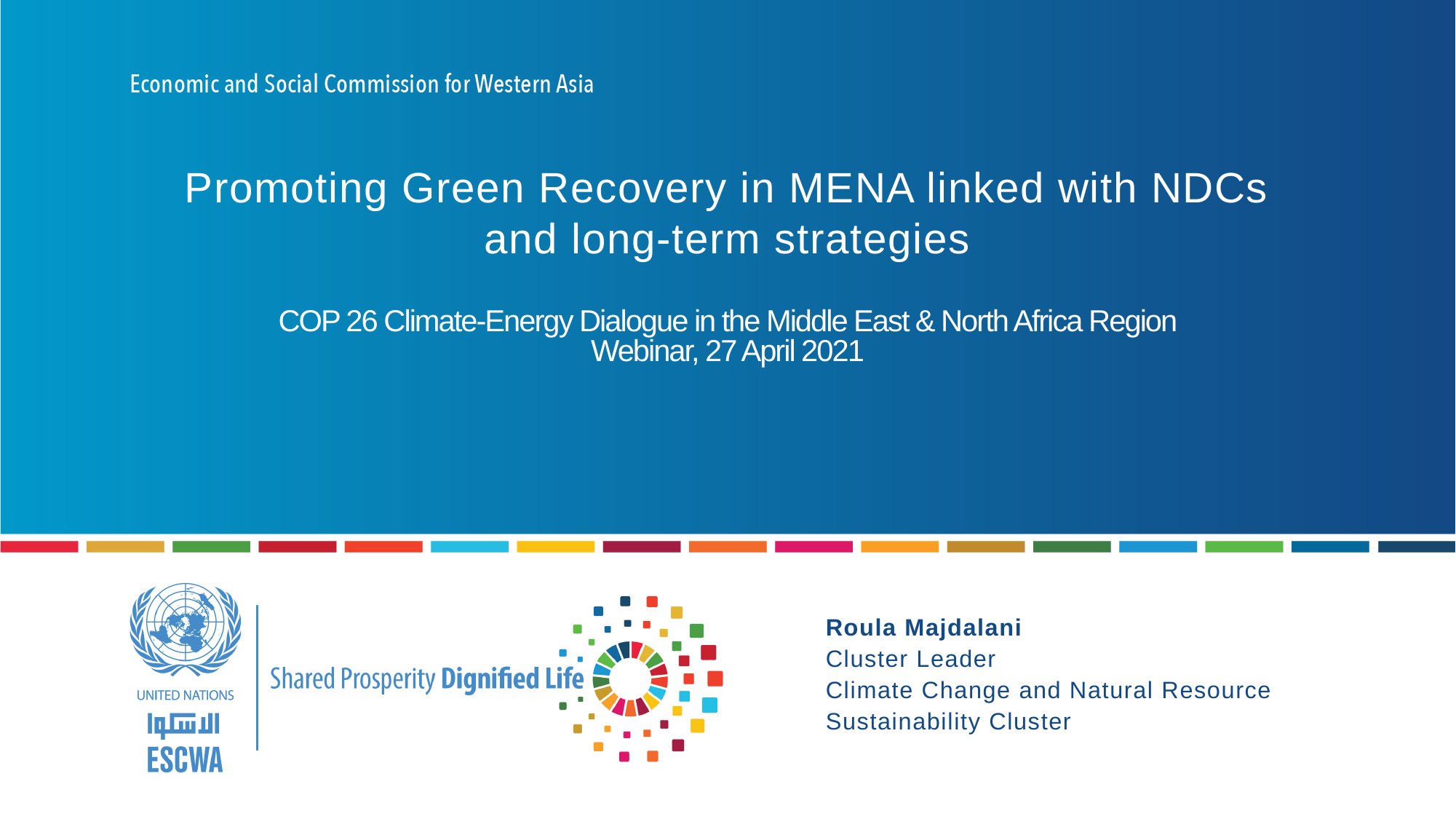

Promoting Green Recovery in MENA linked with NDCs and long-term strategies
# COP 26 Climate-Energy Dialogue in the Middle East & North Africa Region Webinar, 27 April 2021
Roula Majdalani
Cluster Leader
Climate Change and Natural Resource Sustainability Cluster